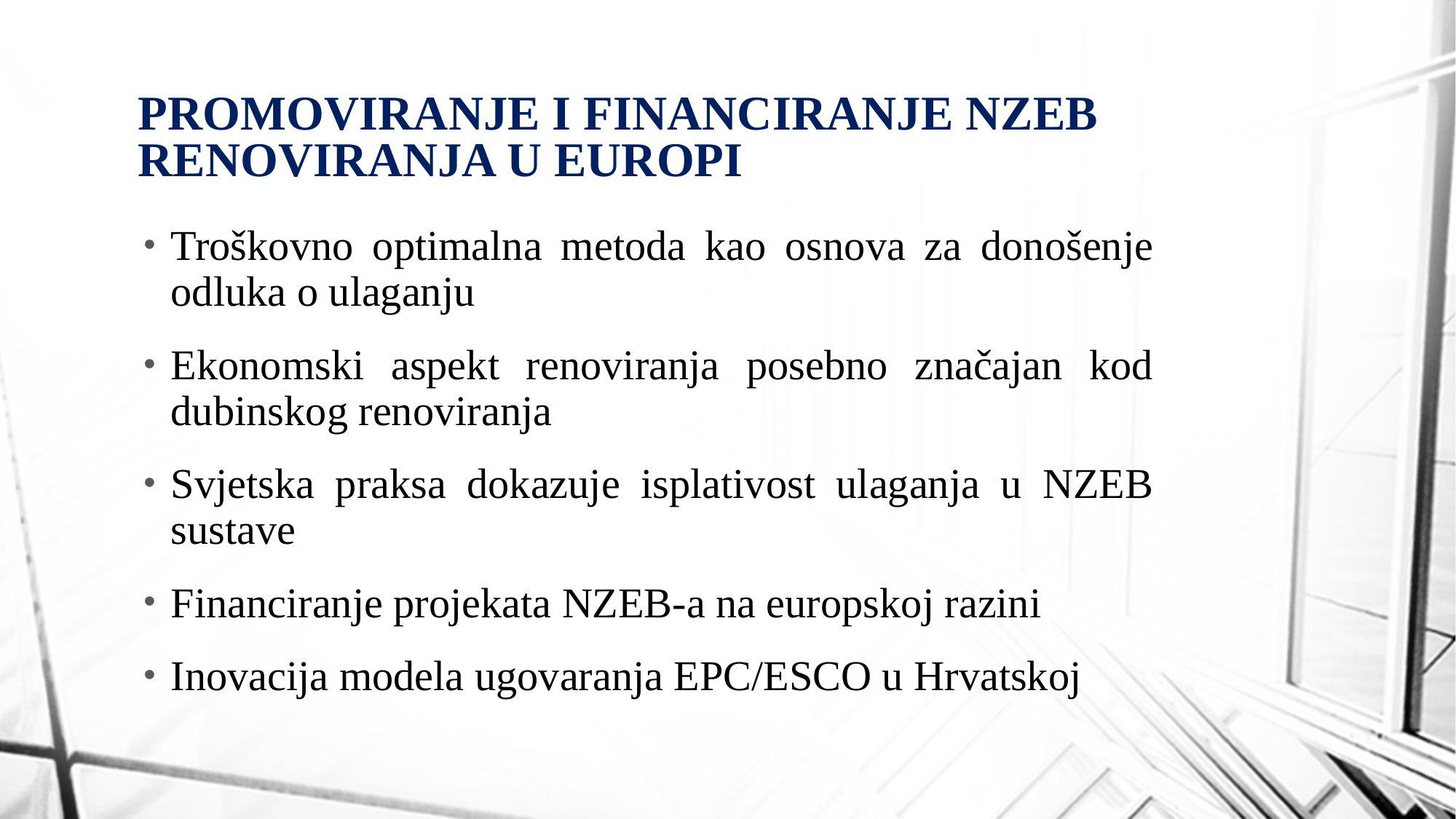

# PROMOVIRANJE I FINANCIRANJE NZEB RENOVIRANJA U EUROPI
Troškovno optimalna metoda kao osnova za donošenje odluka o ulaganju
Ekonomski aspekt renoviranja posebno značajan kod dubinskog renoviranja
Svjetska praksa dokazuje isplativost ulaganja u NZEB sustave
Financiranje projekata NZEB-a na europskoj razini
Inovacija modela ugovaranja EPC/ESCO u Hrvatskoj